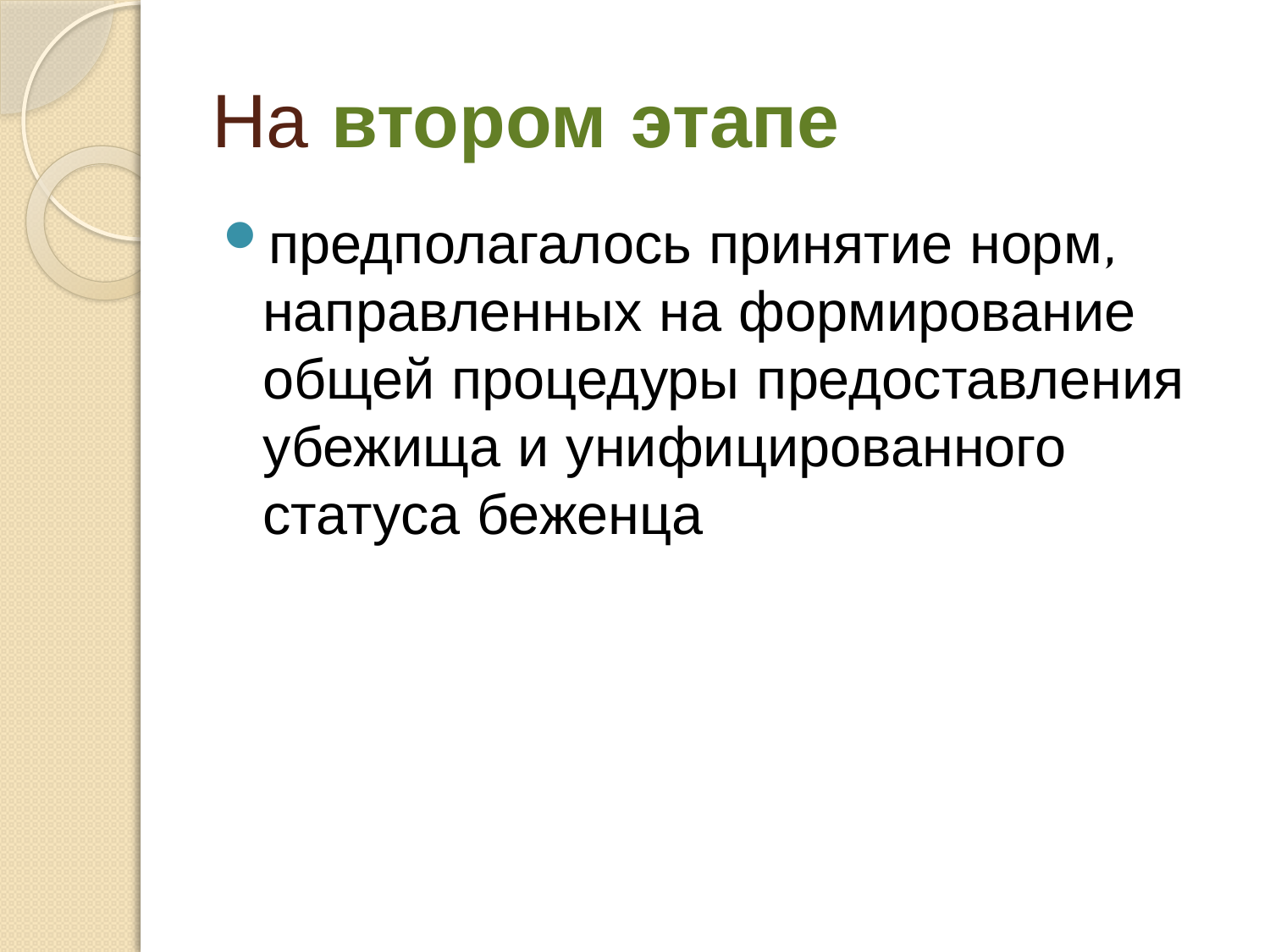

# На втором этапе
предполагалось принятие норм, направленных на формирование общей процедуры предоставления убежища и унифицированного статуса беженца